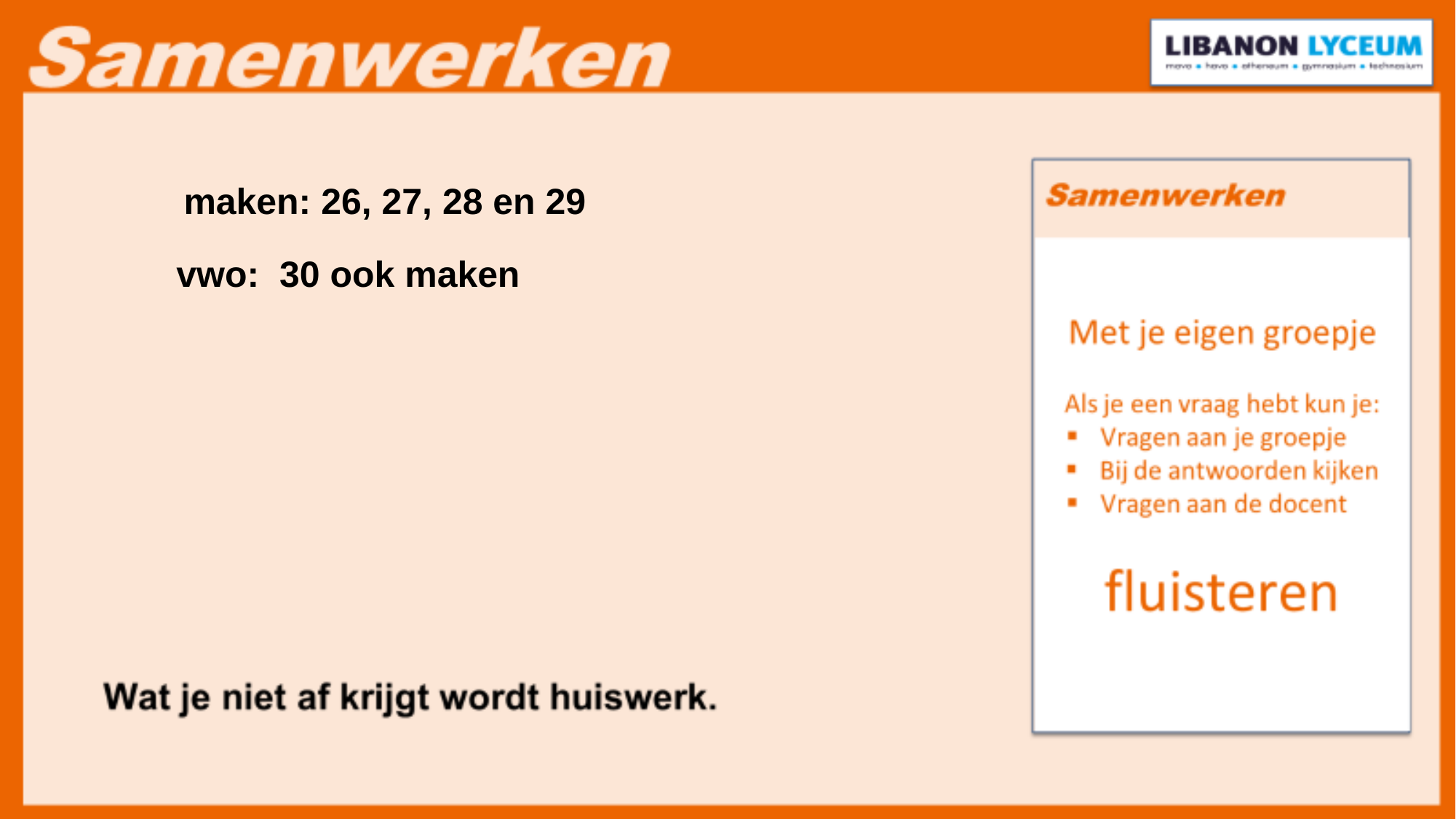

maken: 26, 27, 28 en 29

          vwo:  30 ook maken